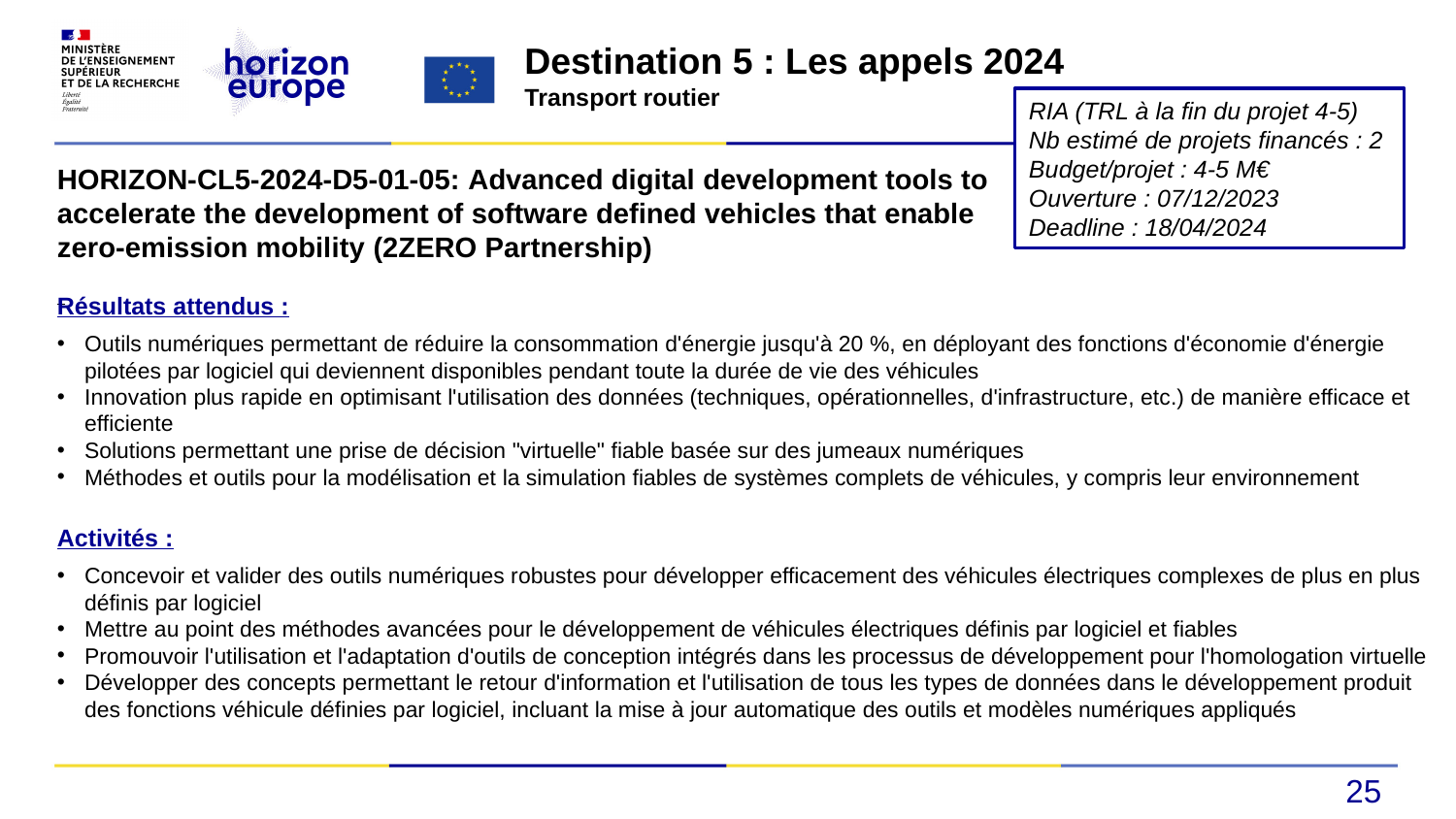

Destination 5 : Les appels 2024
Transport routier
RIA (TRL à la fin du projet 4-5)
Nb estimé de projets financés : 2
Budget/projet : 4-5 M€
Ouverture : 07/12/2023
Deadline : 18/04/2024
HORIZON-CL5-2024-D5-01-05: Advanced digital development tools to accelerate the development of software defined vehicles that enable zero-emission mobility (2ZERO Partnership)

Résultats attendus :
Outils numériques permettant de réduire la consommation d'énergie jusqu'à 20 %, en déployant des fonctions d'économie d'énergie pilotées par logiciel qui deviennent disponibles pendant toute la durée de vie des véhicules
Innovation plus rapide en optimisant l'utilisation des données (techniques, opérationnelles, d'infrastructure, etc.) de manière efficace et efficiente
Solutions permettant une prise de décision "virtuelle" fiable basée sur des jumeaux numériques
Méthodes et outils pour la modélisation et la simulation fiables de systèmes complets de véhicules, y compris leur environnement

Activités :
Concevoir et valider des outils numériques robustes pour développer efficacement des véhicules électriques complexes de plus en plus définis par logiciel
Mettre au point des méthodes avancées pour le développement de véhicules électriques définis par logiciel et fiables
Promouvoir l'utilisation et l'adaptation d'outils de conception intégrés dans les processus de développement pour l'homologation virtuelle
Développer des concepts permettant le retour d'information et l'utilisation de tous les types de données dans le développement produit des fonctions véhicule définies par logiciel, incluant la mise à jour automatique des outils et modèles numériques appliqués
25